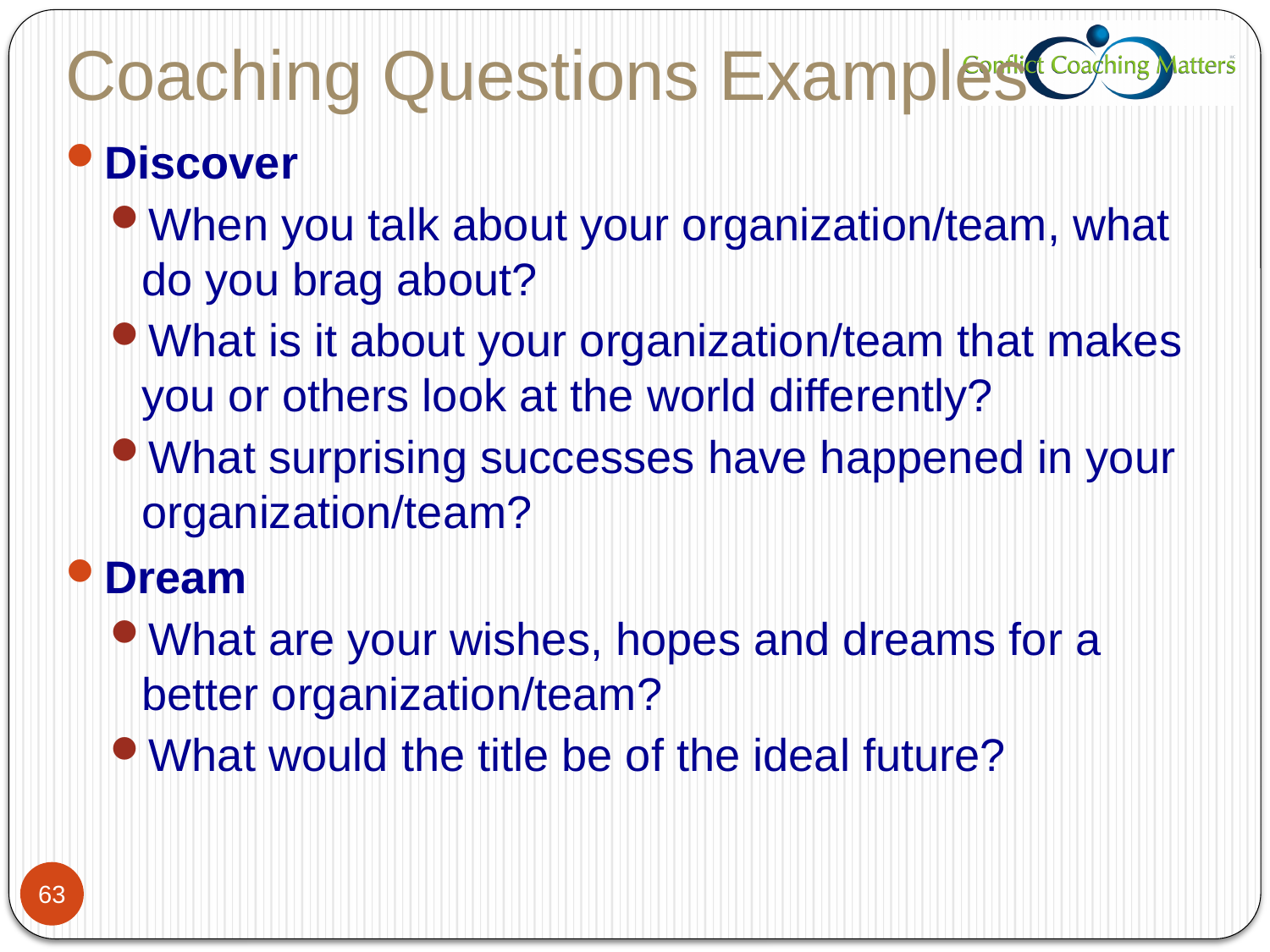

# Coaching Questions Examples
Discover
When you talk about your organization/team, what do you brag about?
What is it about your organization/team that makes you or others look at the world differently?
What surprising successes have happened in your organization/team?
Dream
What are your wishes, hopes and dreams for a better organization/team?
What would the title be of the ideal future?

63